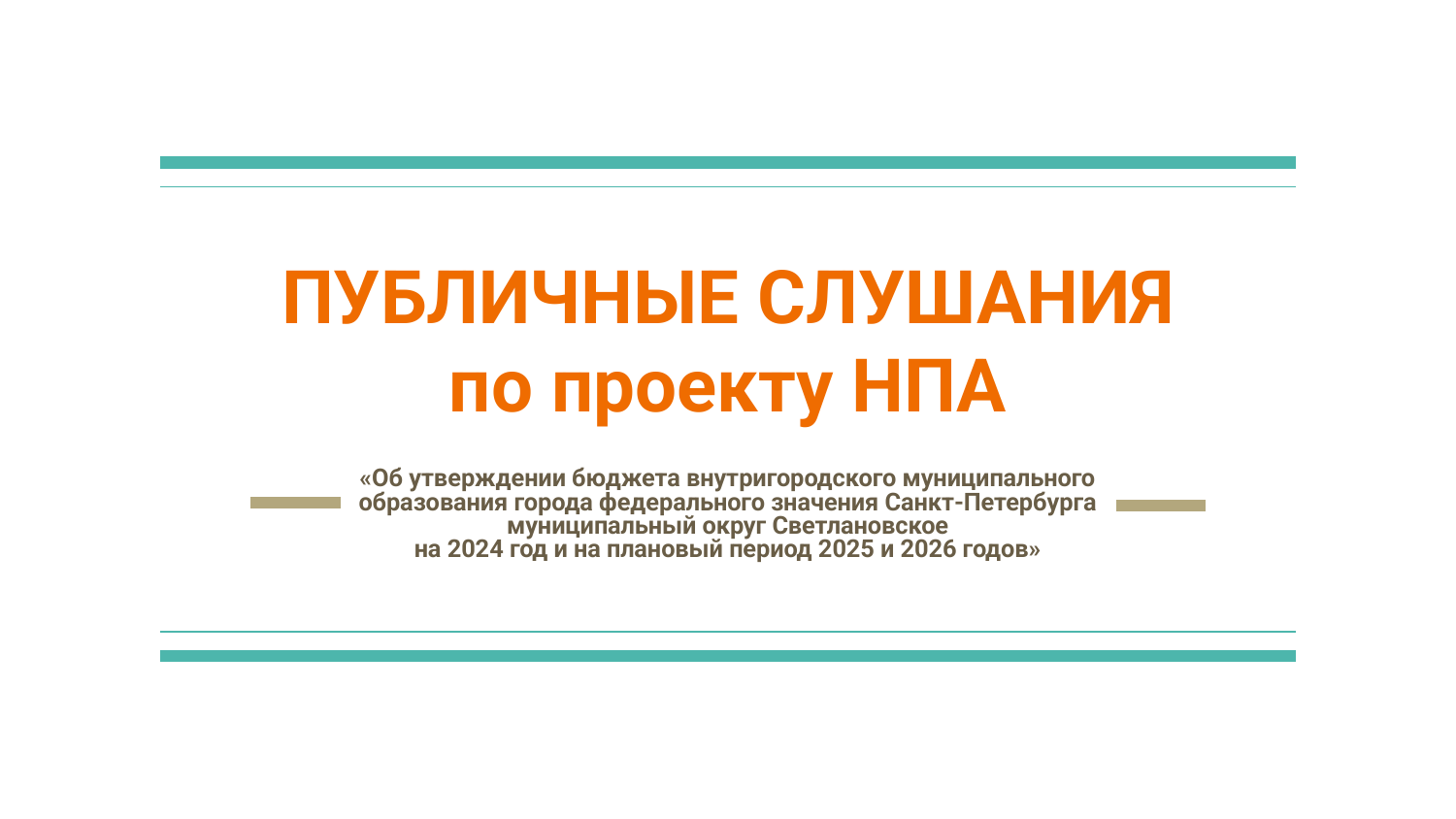

# ПУБЛИЧНЫЕ СЛУШАНИЯ
по проекту НПА
«Об утверждении бюджета внутригородского муниципального образования города федерального значения Санкт-Петербурга
муниципальный округ Светлановское
на 2024 год и на плановый период 2025 и 2026 годов»